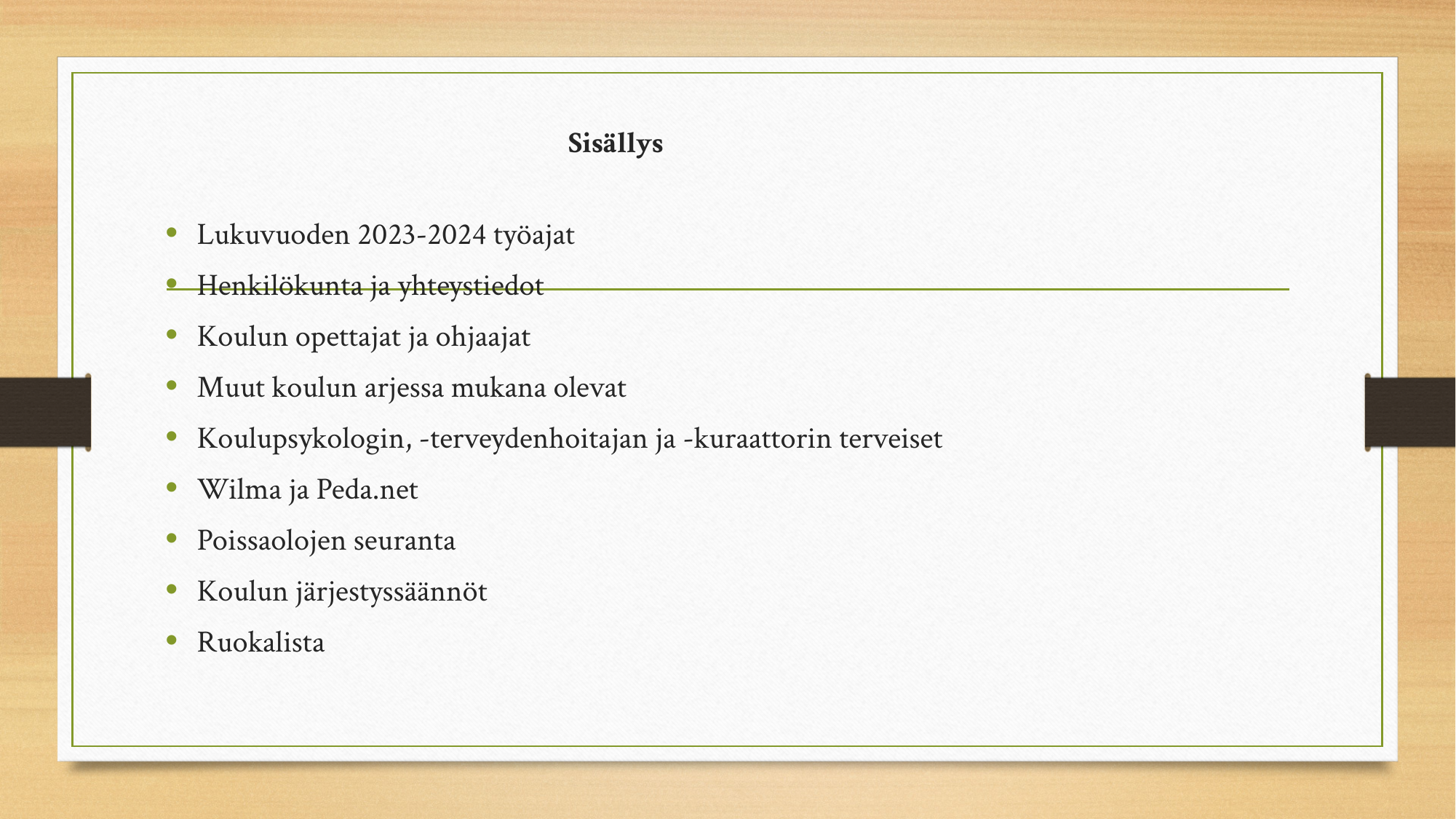

# Sisällys
Lukuvuoden 2023-2024 työajat
Henkilökunta ja yhteystiedot
Koulun opettajat ja ohjaajat
Muut koulun arjessa mukana olevat
Koulupsykologin, -terveydenhoitajan ja -kuraattorin terveiset
Wilma ja Peda.net
Poissaolojen seuranta
Koulun järjestyssäännöt
Ruokalista